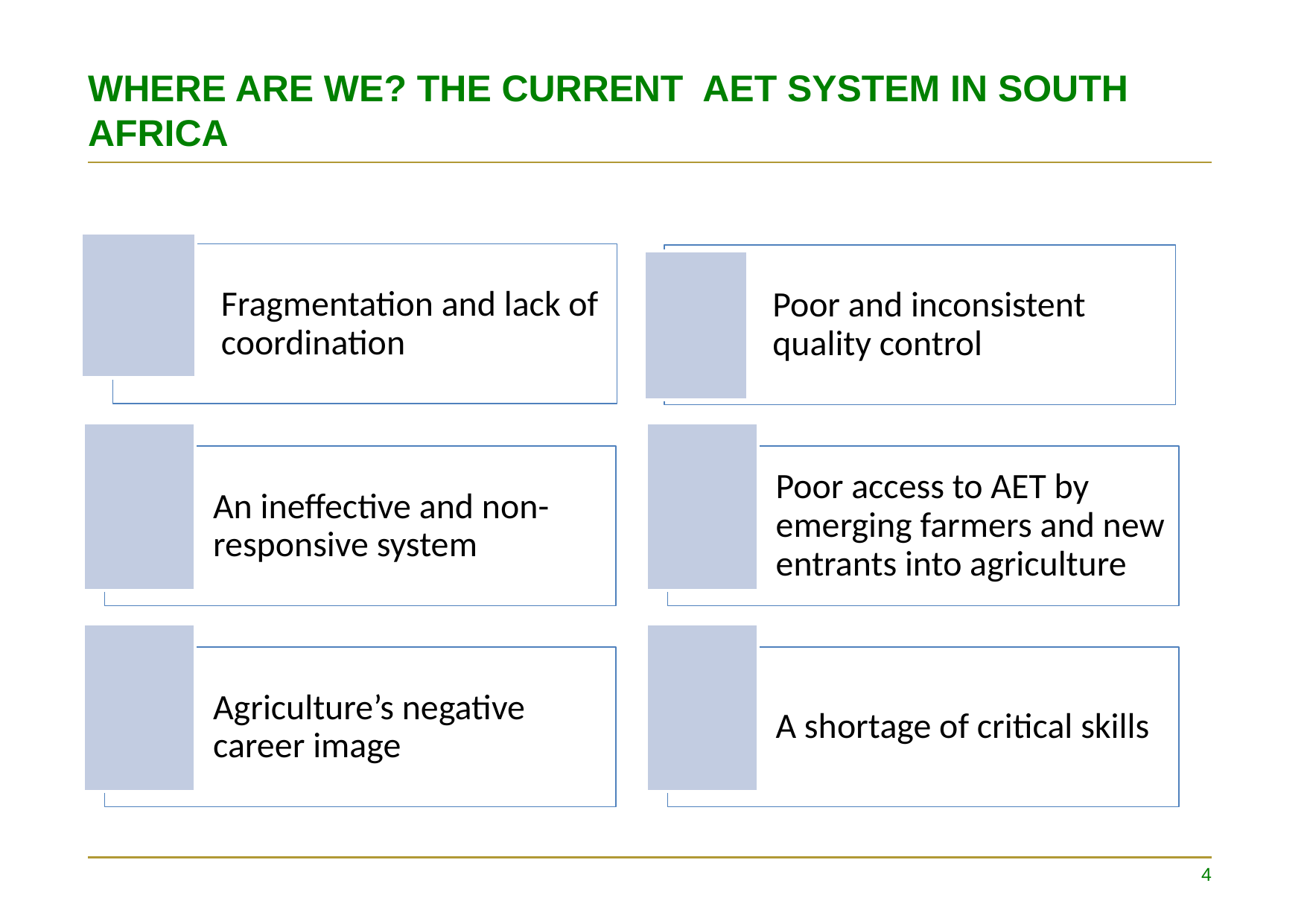

# WHERE ARE WE? THE CURRENT  AET SYSTEM IN SOUTH AFRICA

Fragmentation and lack of coordination
Poor and inconsistent quality control
An ineffective and non-responsive system
Poor access to AET by emerging farmers and new entrants into agriculture
Agriculture’s negative career image
A shortage of critical skills
4